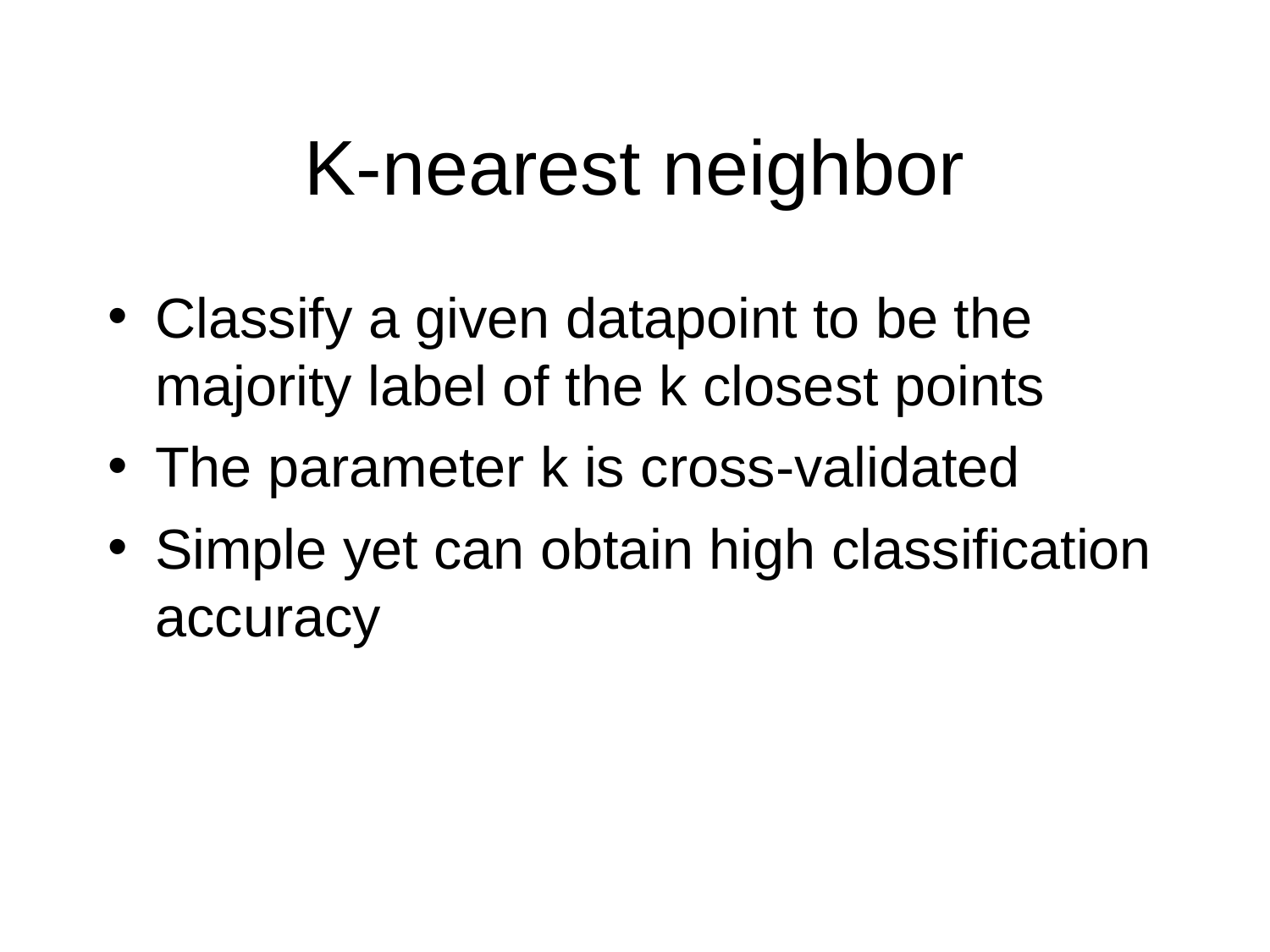

# K-nearest neighbor
Classify a given datapoint to be the majority label of the k closest points
The parameter k is cross-validated
Simple yet can obtain high classification accuracy